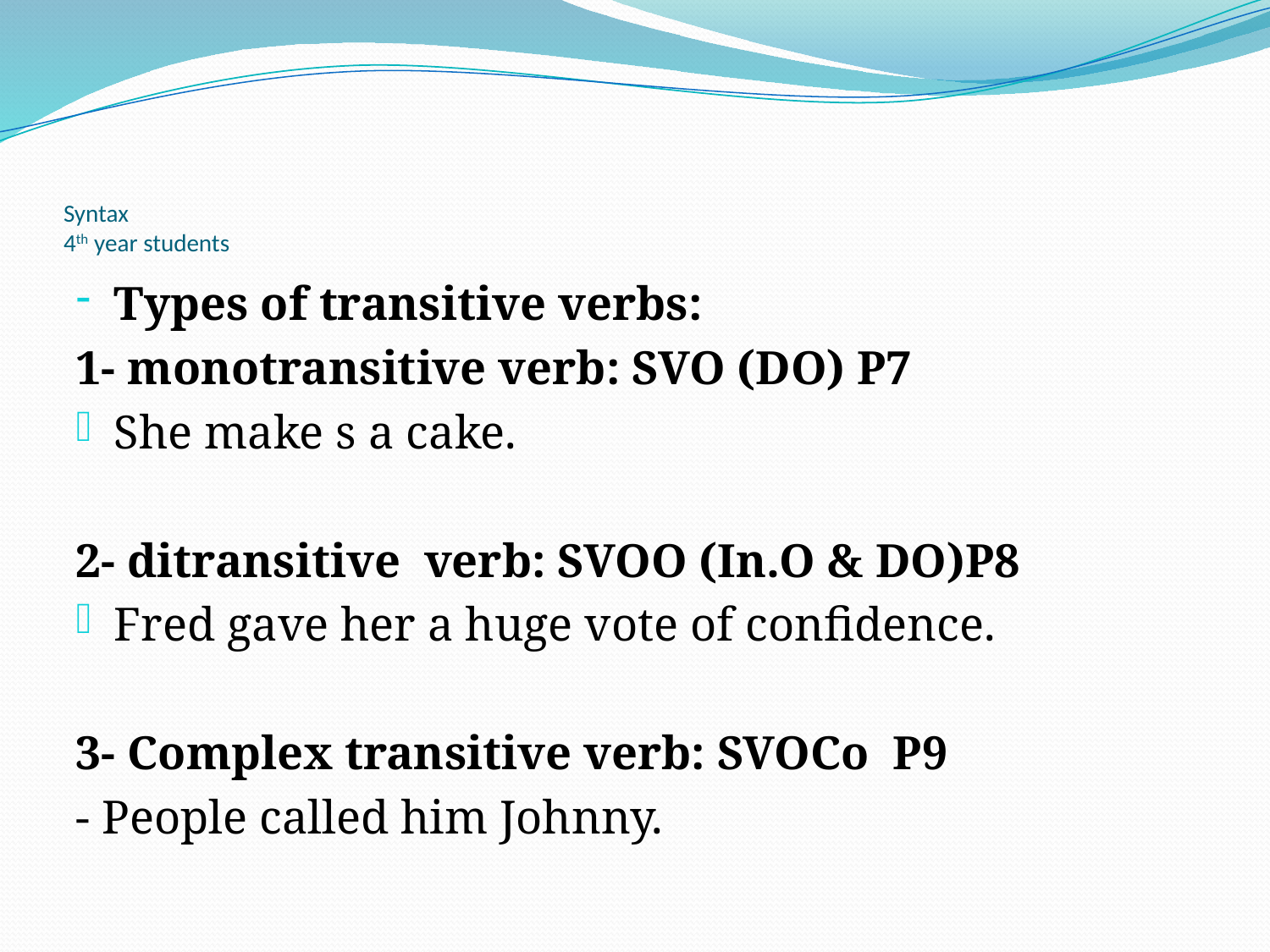

# Syntax 4th year students
Types of transitive verbs:
1- monotransitive verb: SVO (DO) P7
She make s a cake.

2- ditransitive  verb: SVOO (In.O & DO)P8
Fred gave her a huge vote of confidence.

3- Complex transitive verb: SVOCo  P9
- People called him Johnny.